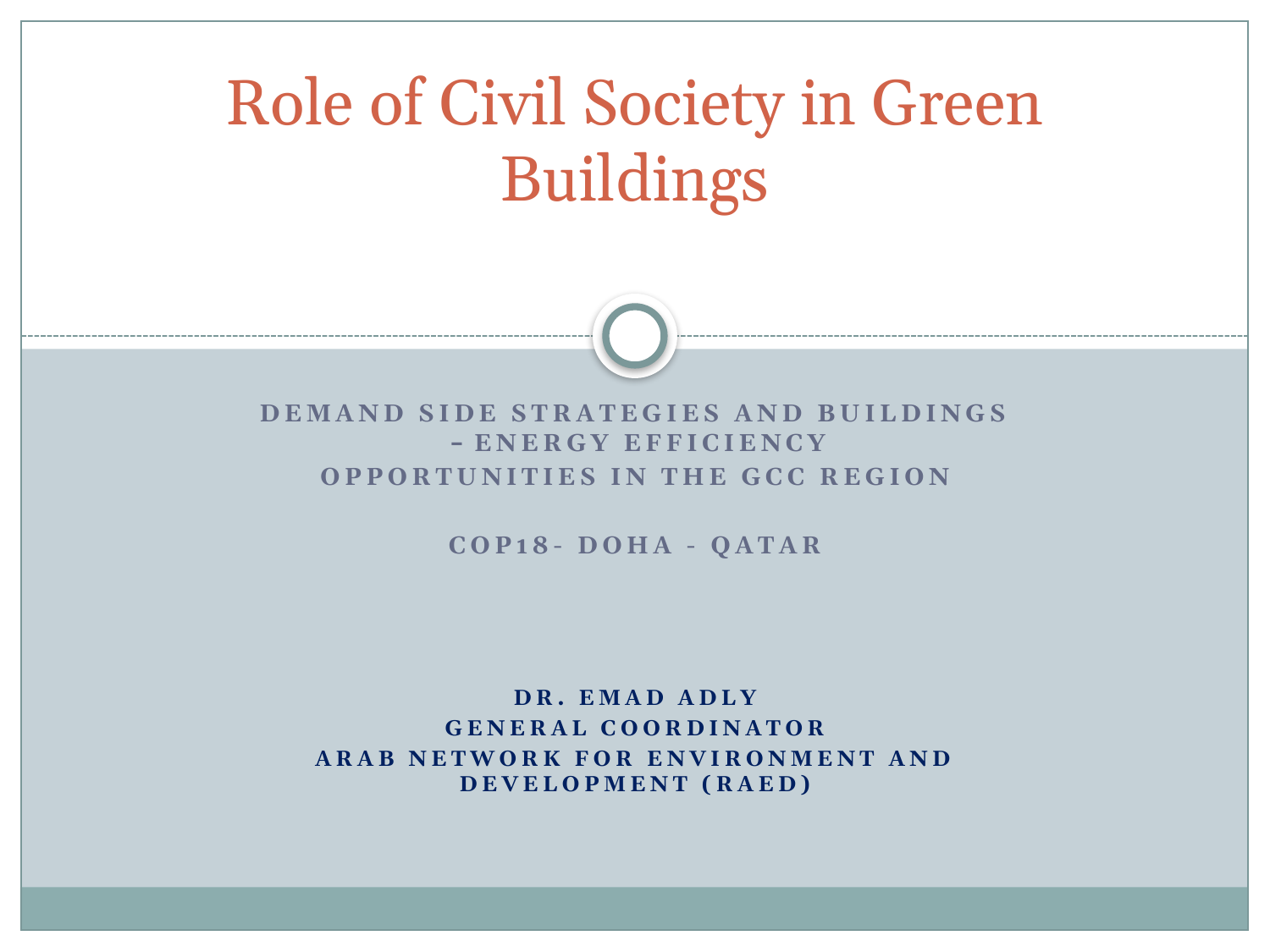

# Role of Civil Society in Green Buildings
Demand Side Strategies and Buildings Energy Efficiency –
Opportunities in the GCC Region

Cop18- doha - qatar

Dr. Emad Adly
General Coordinator
Arab Network for environment and development (raed)